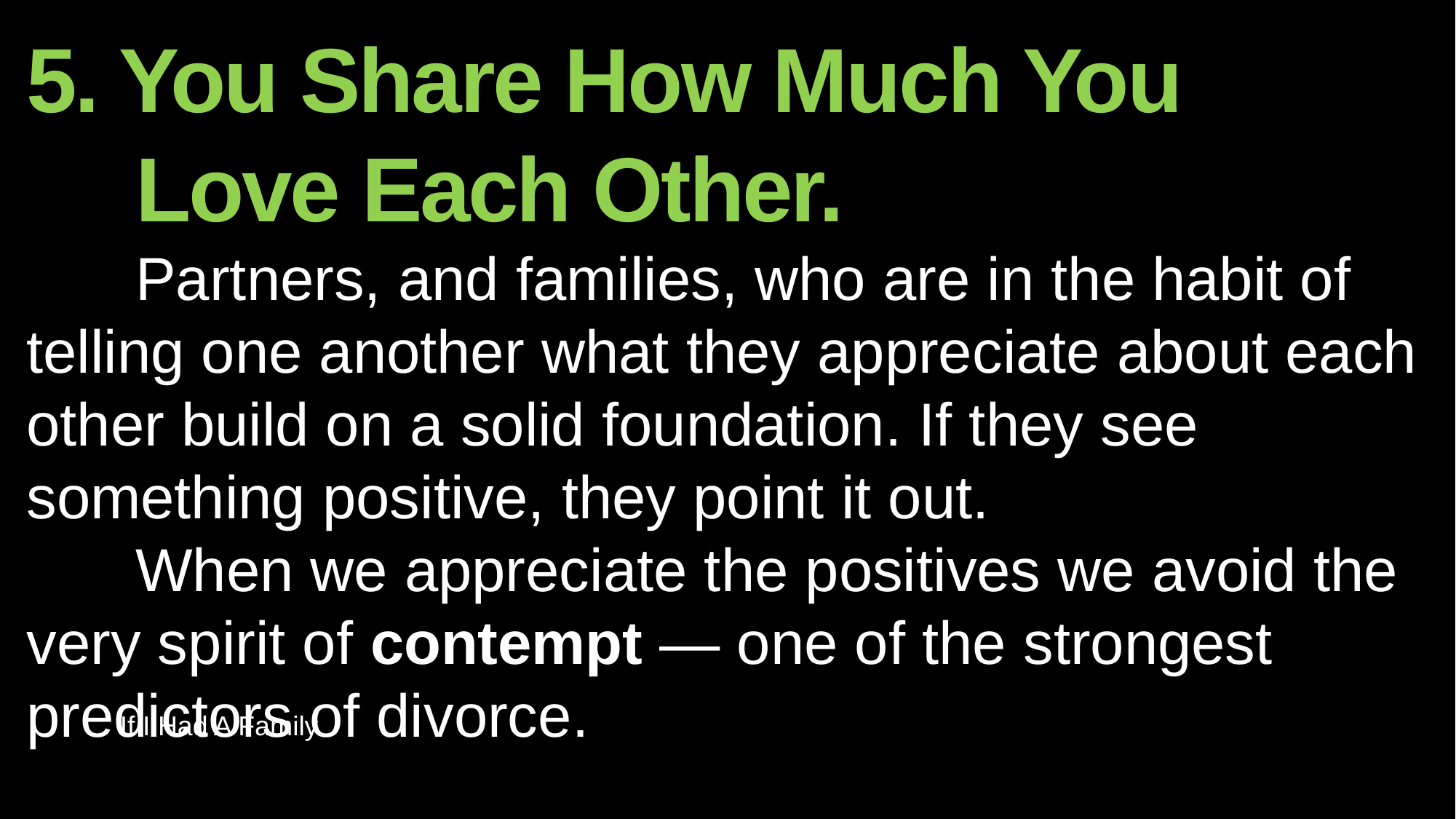

5. You Share How Much You
	Love Each Other.
	Partners, and families, who are in the habit of telling one another what they appreciate about each other build on a solid foundation. If they see something positive, they point it out.
	When we appreciate the positives we avoid the very spirit of contempt — one of the strongest predictors of divorce.
If I Had A Family
1-15-2024
38